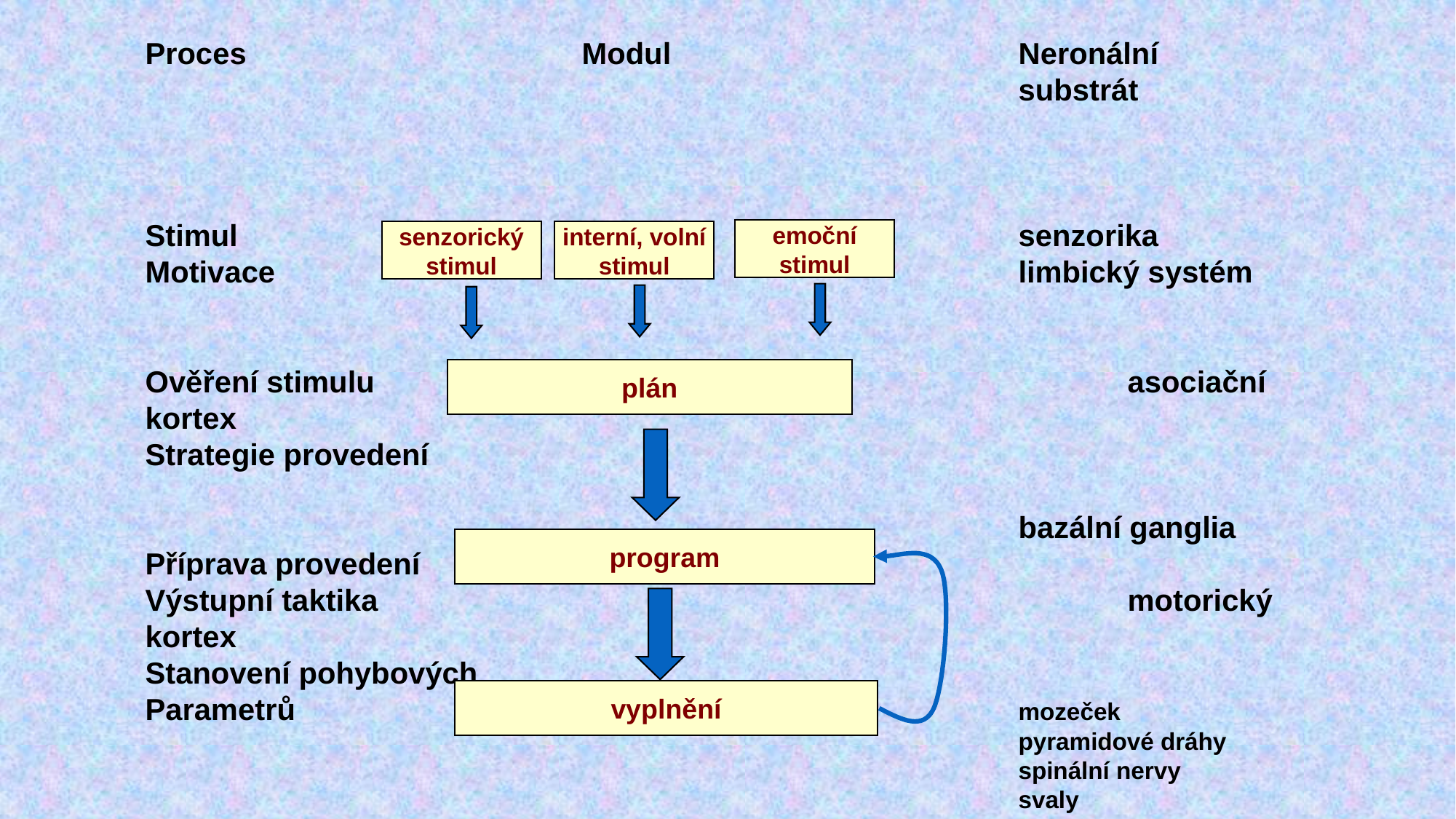

Proces				Modul				Neronální
								substrát

Stimul								senzorika
Motivace							limbický systém

Ověření stimulu							asociační kortex
Strategie provedení

								bazální ganglia
Příprava provedení
Výstupní taktika							motorický kortex
Stanovení pohybových
Parametrů							mozeček
								pyramidové dráhy
								spinální nervy
								svaly
emoční
stimul
senzorický
stimul
interní, volní
stimul

plán

program

vyplnění